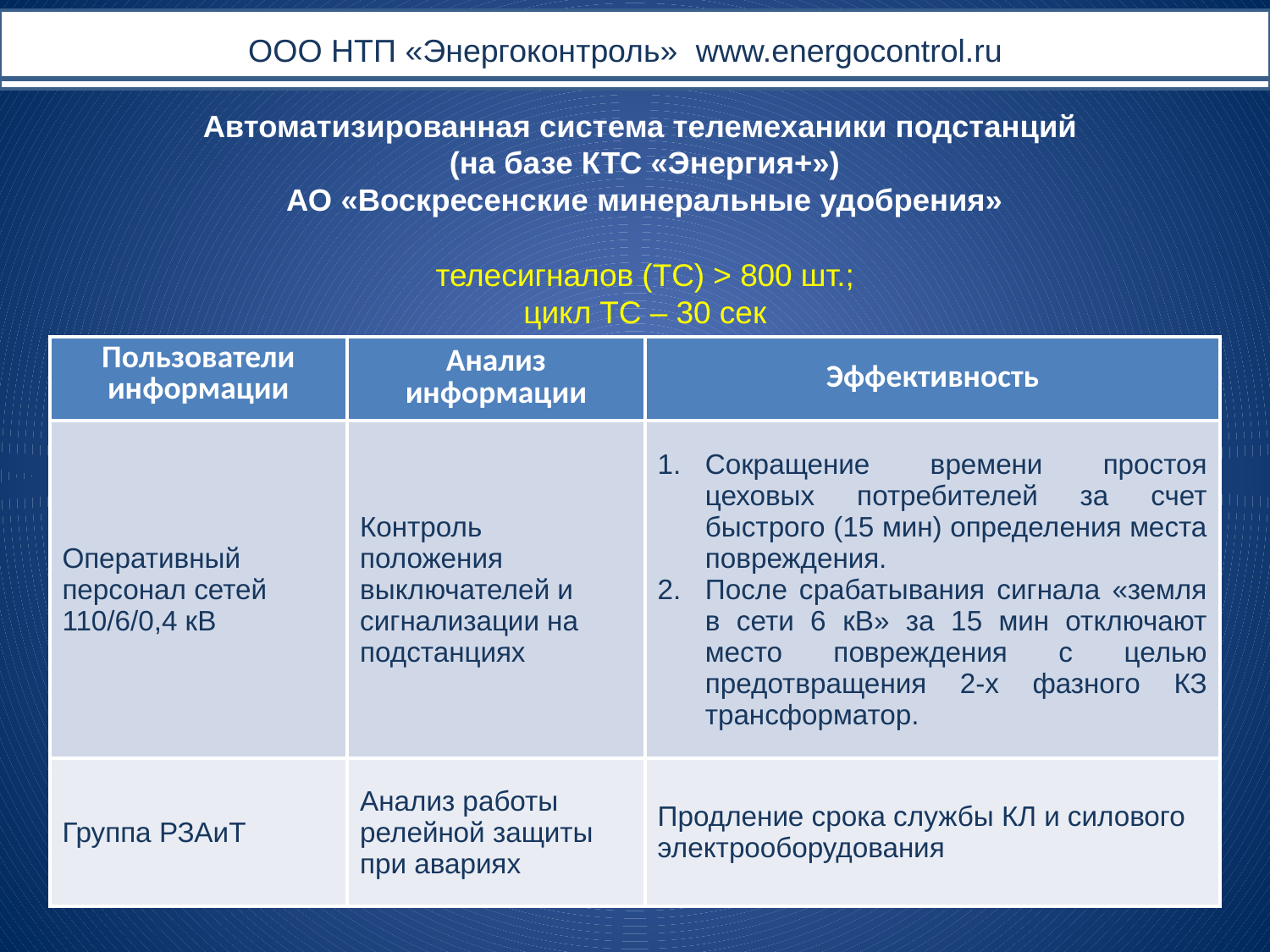

# ООО НТП «Энергоконтроль»  www.energocontrol.ru

Автоматизированная система телемеханики подстанций
(на базе КТС «Энергия+»)
АО «Воскресенские минеральные удобрения»

телесигналов (ТС) > 800 шт.;
цикл ТС – 30 сек
| Пользователи информации | Анализ информации | Эффективность |
| --- | --- | --- |
| Оперативный персонал сетей 110/6/0,4 кВ | Контроль положения выключателей и сигнализации на подстанциях | Сокращение времени простоя цеховых потребителей за счет быстрого (15 мин) определения места повреждения. После срабатывания сигнала «земля в сети 6 кВ» за 15 мин отключают место повреждения с целью предотвращения 2-х фазного КЗ трансформатор. |
| Группа РЗАиТ | Анализ работы релейной защиты при авариях | Продление срока службы КЛ и силового электрооборудования |